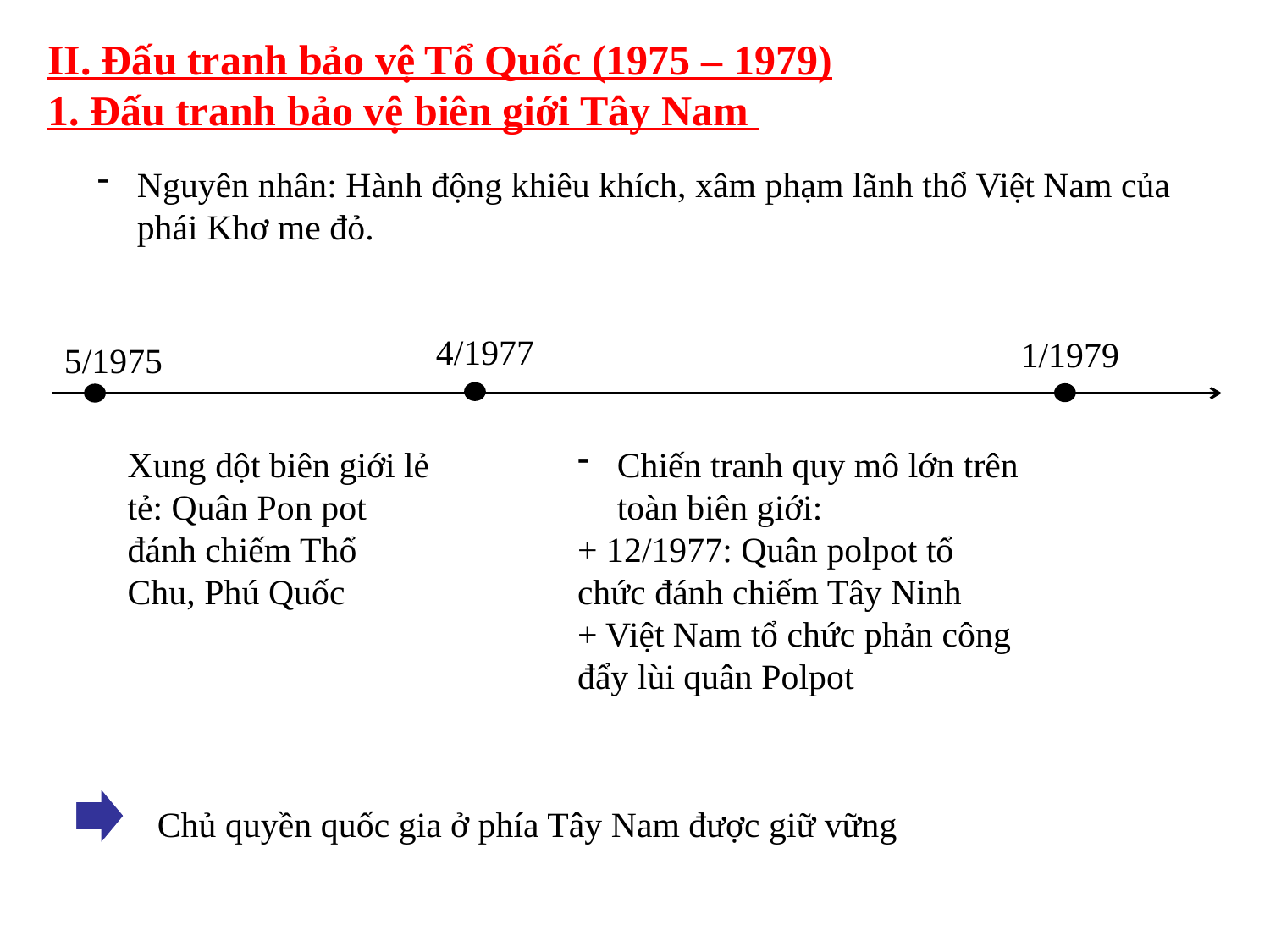

II. Đấu tranh bảo vệ Tổ Quốc (1975 – 1979)
1. Đấu tranh bảo vệ biên giới Tây Nam
Nguyên nhân: Hành động khiêu khích, xâm phạm lãnh thổ Việt Nam của phái Khơ me đỏ.
4/1977
1/1979
5/1975

Xung dột biên giới lẻ tẻ: Quân Pon pot đánh chiếm Thổ Chu, Phú Quốc
Chiến tranh quy mô lớn trên toàn biên giới:
+ 12/1977: Quân polpot tổ chức đánh chiếm Tây Ninh
+ Việt Nam tổ chức phản công đẩy lùi quân Polpot

Chủ quyền quốc gia ở phía Tây Nam được giữ vững